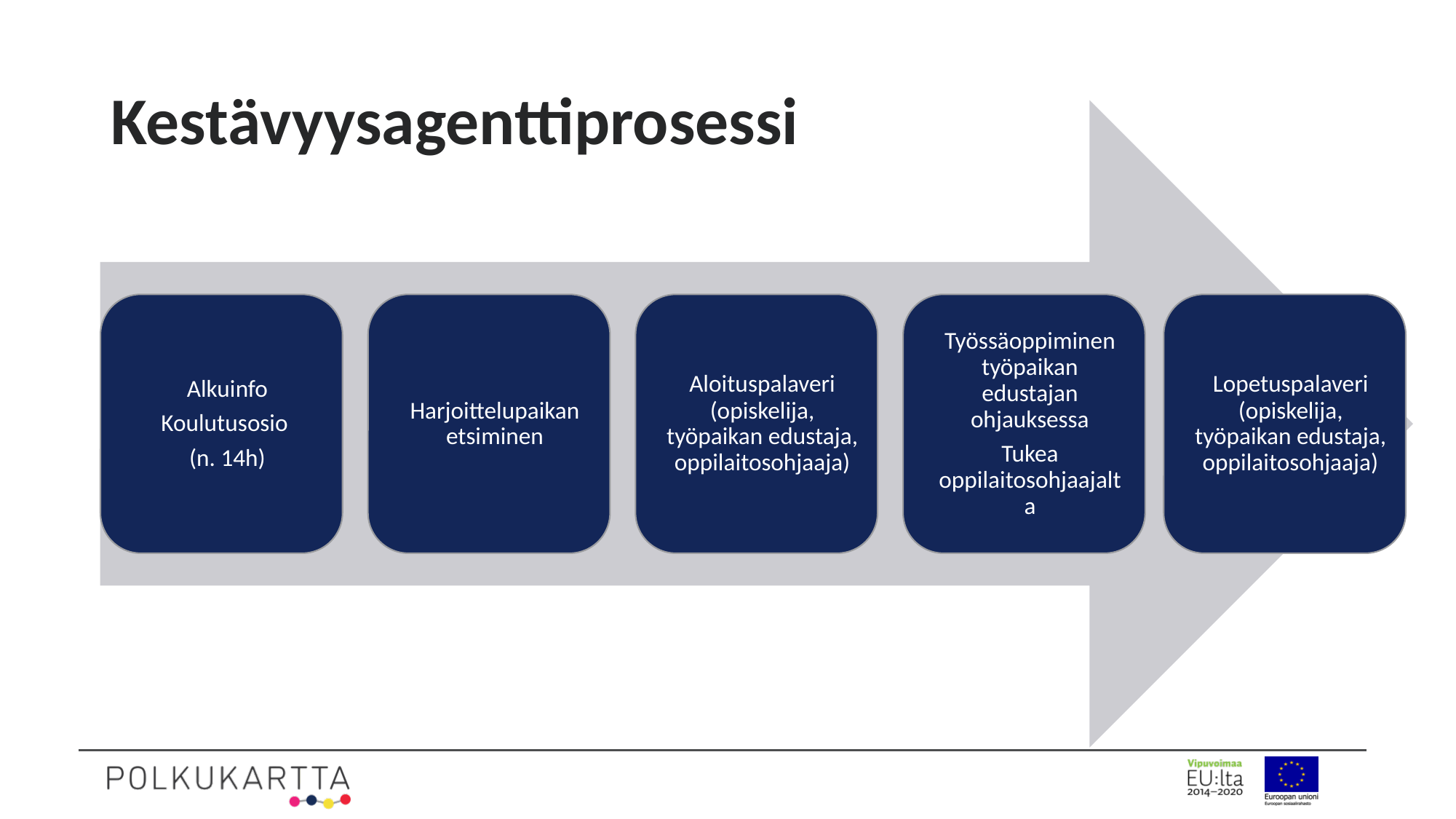

# Kestävyysagenttiprosessi
Alkuinfo
Koulutusosio
(n. 14h)
Harjoittelupaikan etsiminen
Aloituspalaveri (opiskelija, työpaikan edustaja, oppilaitosohjaaja)
Työssäoppiminen työpaikan edustajan ohjauksessa
Tukea oppilaitosohjaajalta
Lopetuspalaveri (opiskelija, työpaikan edustaja, oppilaitosohjaaja)